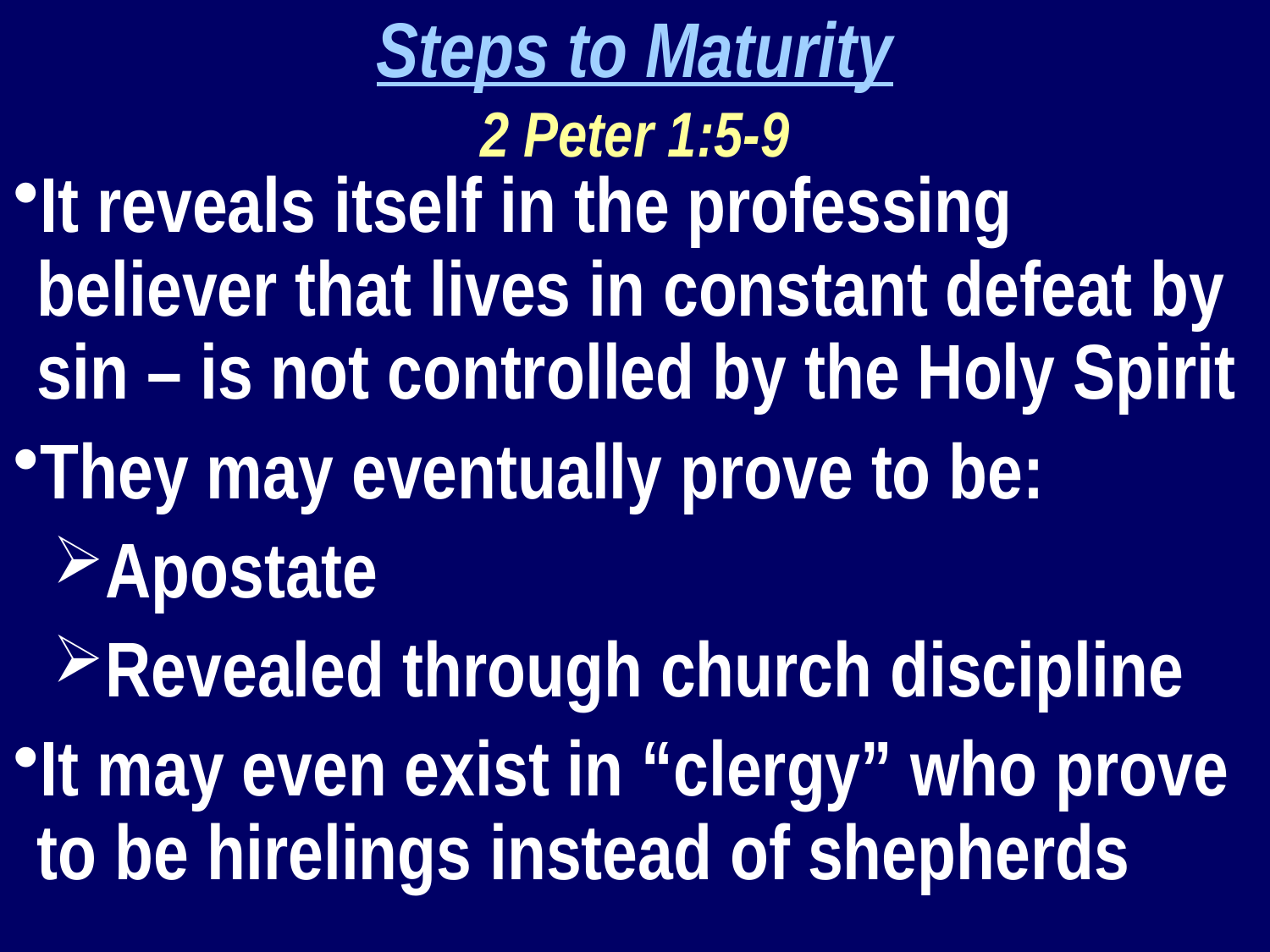

Steps to Maturity
2 Peter 1:5-9
It reveals itself in the professing believer that lives in constant defeat by sin – is not controlled by the Holy Spirit
They may eventually prove to be:
Apostate
Revealed through church discipline
It may even exist in “clergy” who prove to be hirelings instead of shepherds